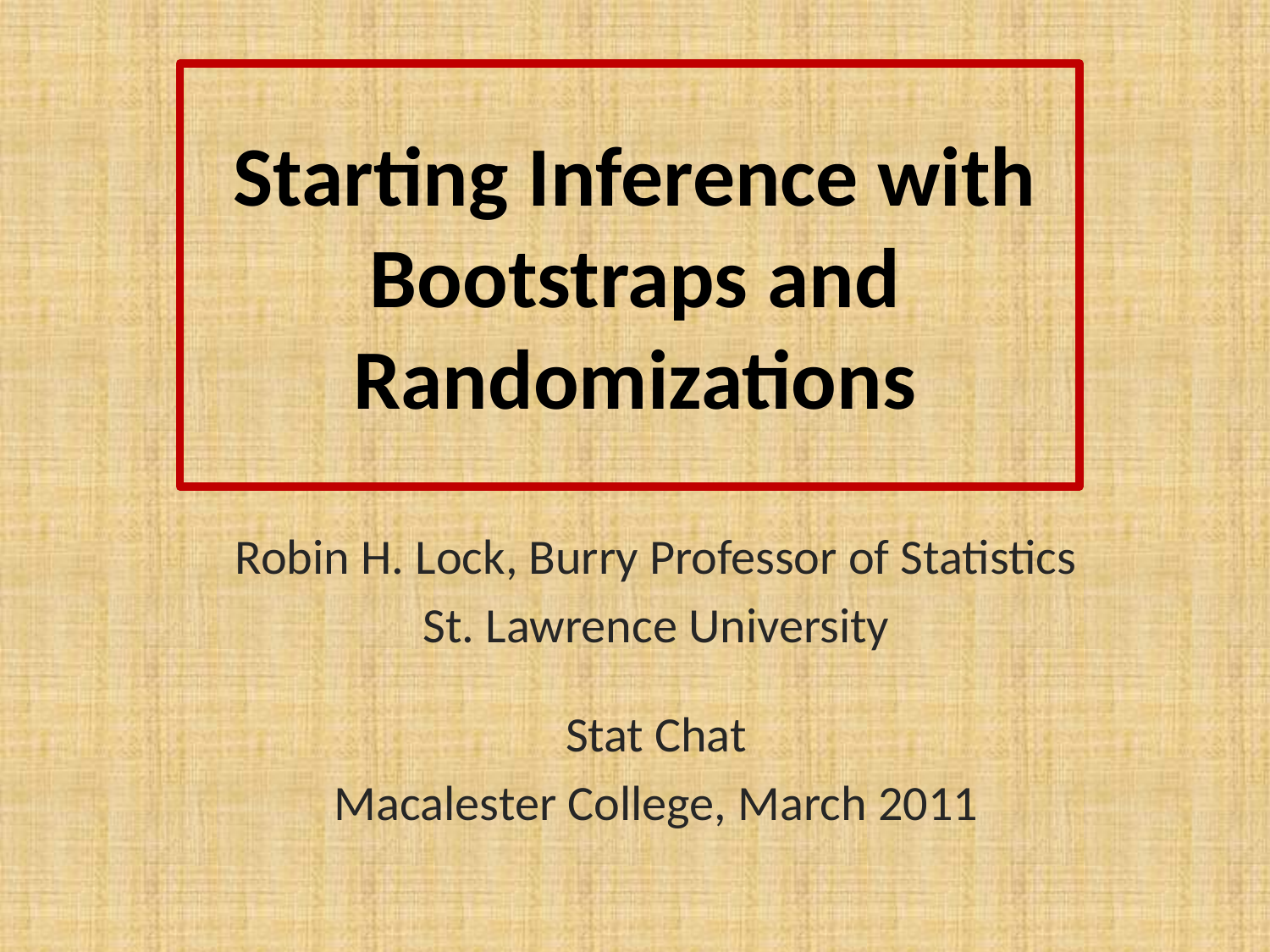

# Starting Inference with Bootstraps and Randomizations
Robin H. Lock, Burry Professor of Statistics
St. Lawrence University

Stat Chat
Macalester College, March 2011